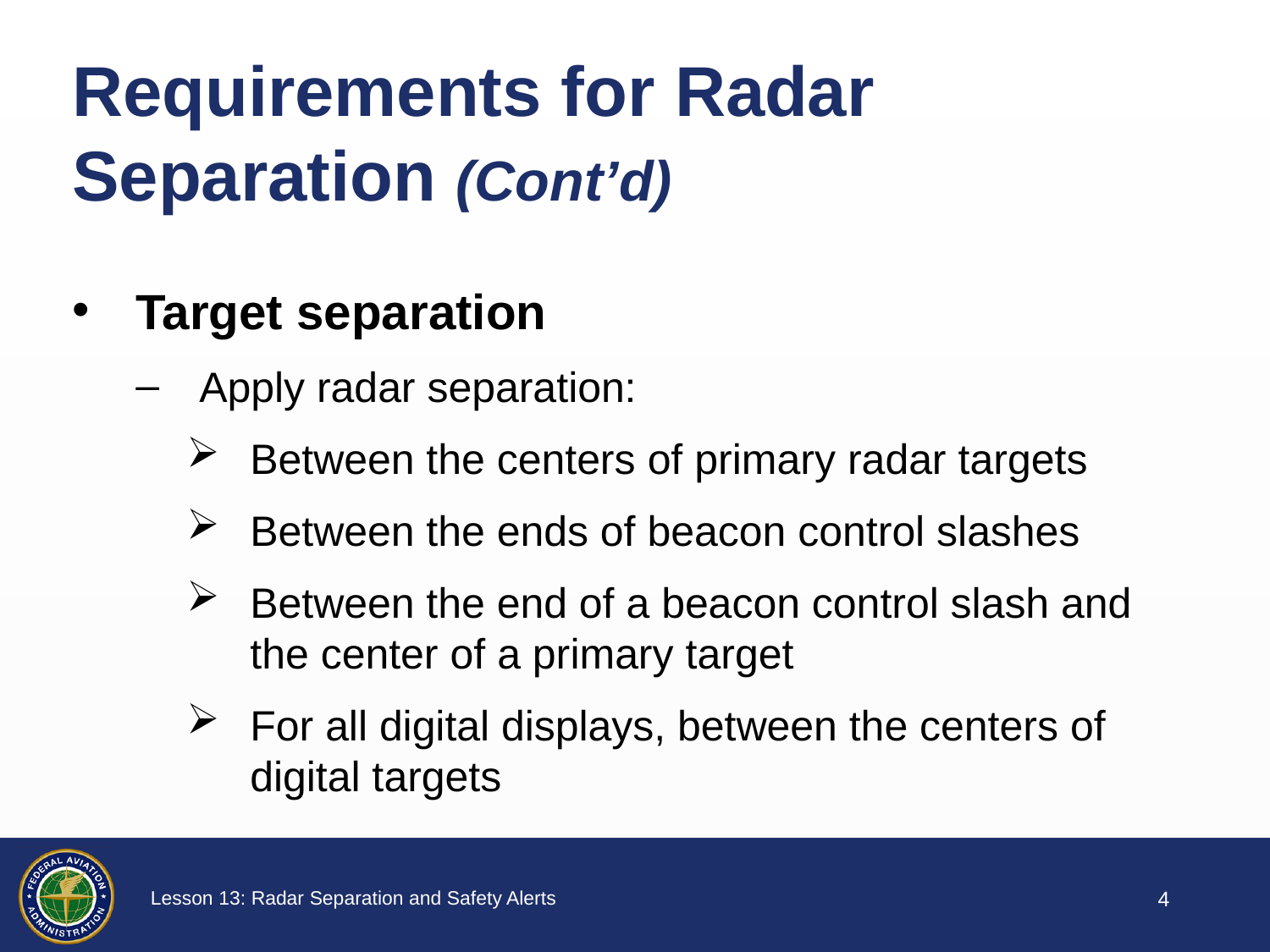

# Requirements for Radar Separation (Cont’d)
Target separation
Apply radar separation:
Between the centers of primary radar targets
Between the ends of beacon control slashes
Between the end of a beacon control slash and the center of a primary target
For all digital displays, between the centers of digital targets